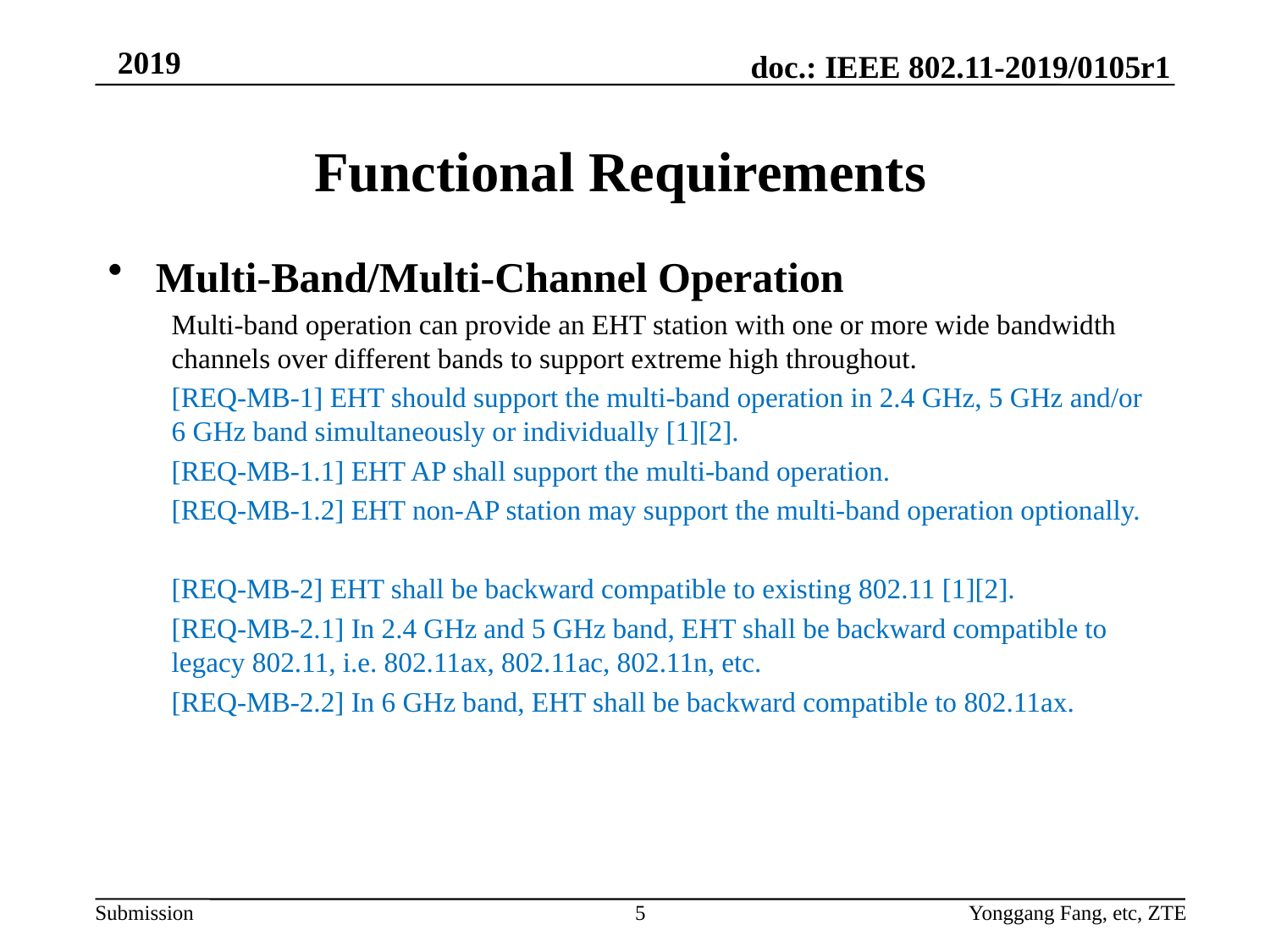

# Functional Requirements
Multi-Band/Multi-Channel Operation
Multi-band operation can provide an EHT station with one or more wide bandwidth channels over different bands to support extreme high throughout.
[REQ-MB-1] EHT should support the multi-band operation in 2.4 GHz, 5 GHz and/or 6 GHz band simultaneously or individually [1][2].
[REQ-MB-1.1] EHT AP shall support the multi-band operation.
[REQ-MB-1.2] EHT non-AP station may support the multi-band operation optionally.

[REQ-MB-2] EHT shall be backward compatible to existing 802.11 [1][2].
[REQ-MB-2.1] In 2.4 GHz and 5 GHz band, EHT shall be backward compatible to legacy 802.11, i.e. 802.11ax, 802.11ac, 802.11n, etc.
[REQ-MB-2.2] In 6 GHz band, EHT shall be backward compatible to 802.11ax.

5
Yonggang Fang, etc, ZTE